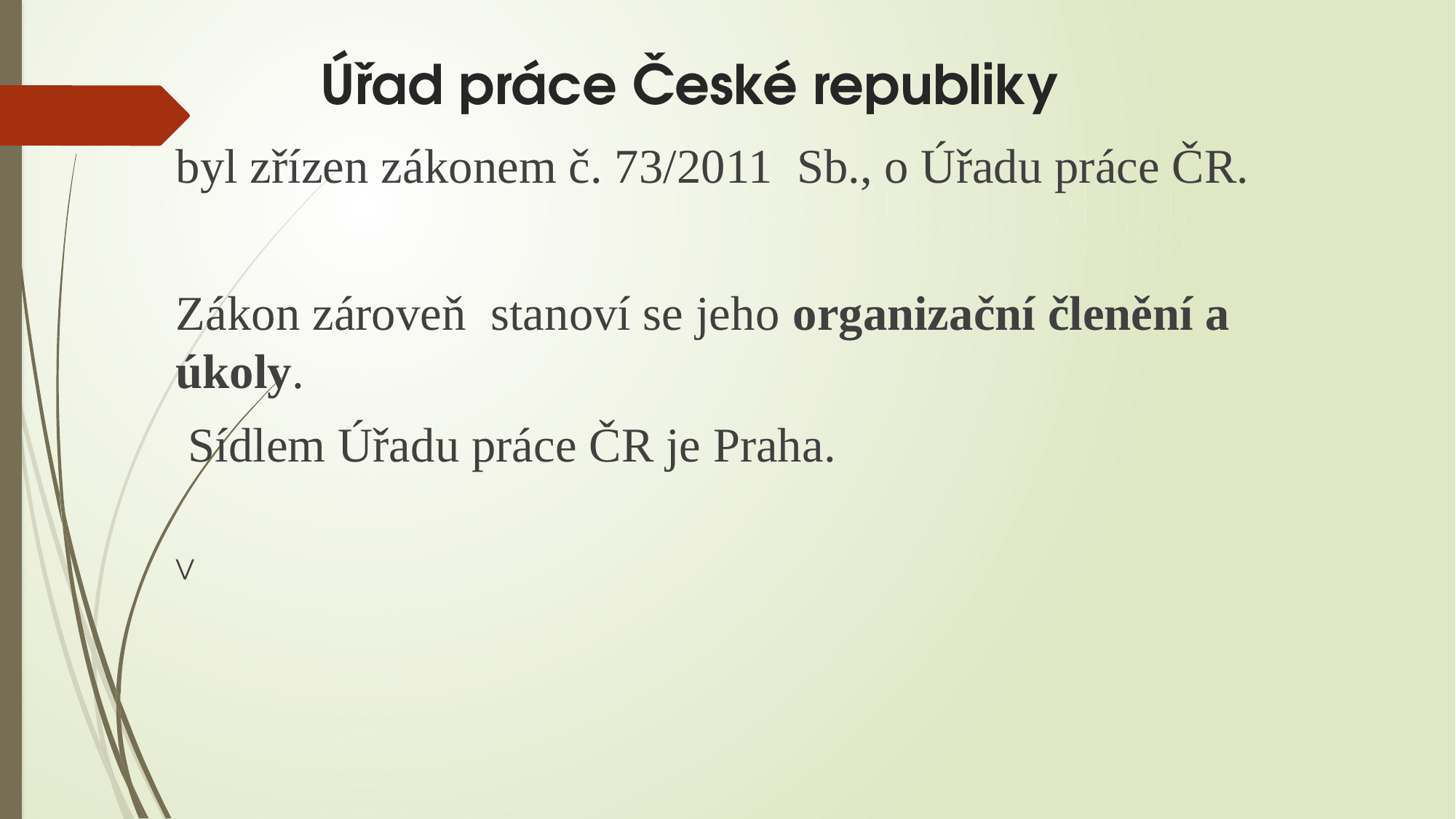

# Úřad práce České republiky
byl zřízen zákonem č. 73/2011  Sb., o Úřadu práce ČR.

Zákon zároveň  stanoví se jeho organizační členění a úkoly.
 Sídlem Úřadu práce ČR je Praha.

V